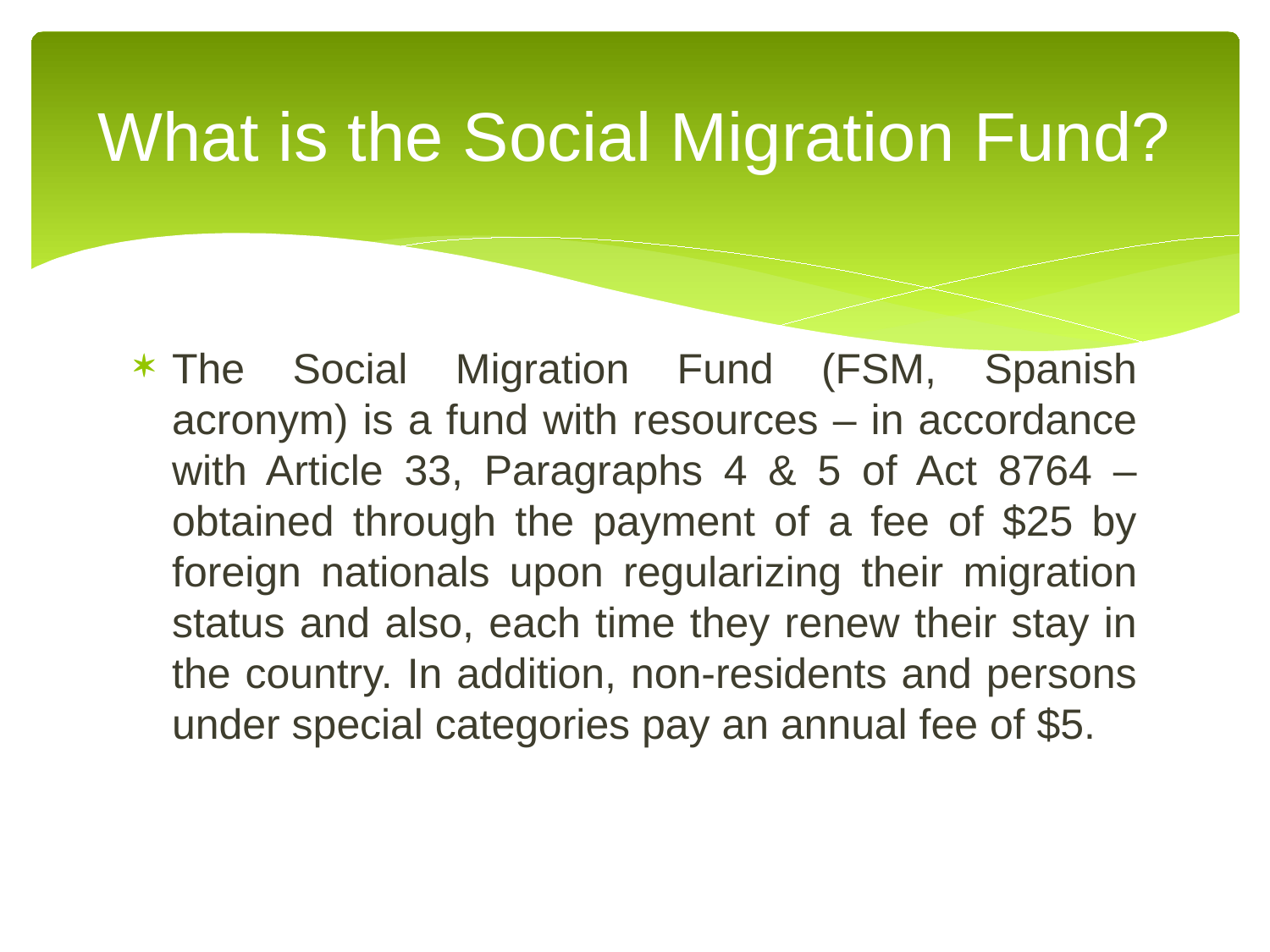

# What is the Social Migration Fund?

The Social Migration Fund (FSM, Spanish acronym) is a fund with resources – in accordance with Article 33, Paragraphs 4 & 5 of Act 8764 – obtained through the payment of a fee of $25 by foreign nationals upon regularizing their migration status and also, each time they renew their stay in the country. In addition, non-residents and persons under special categories pay an annual fee of $5.